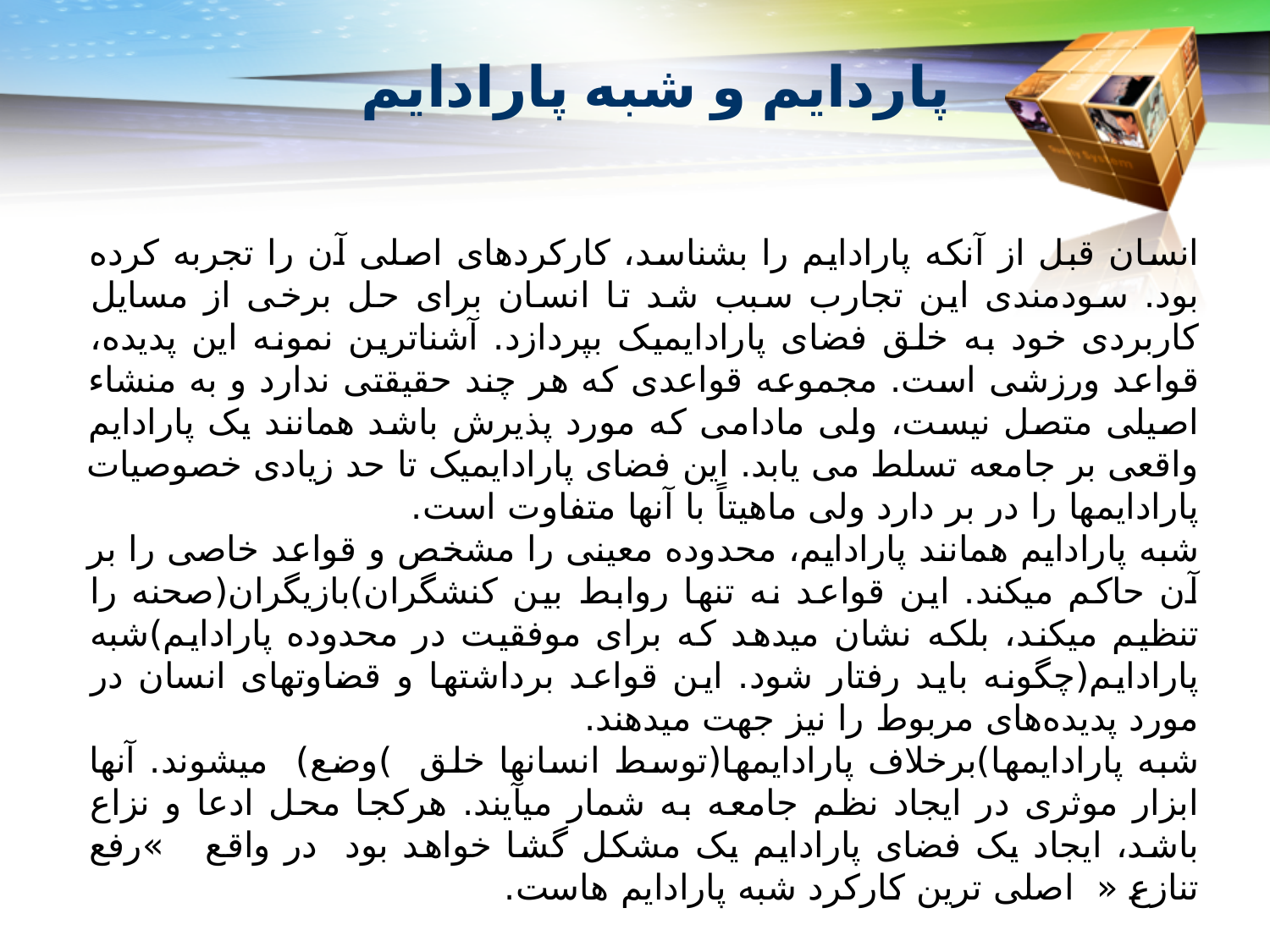

# پاردایم و شبه پارادایم
انسان قبل از آنکه پارادایم را بشناسد، کارکردهای اصلی آن را تجربه کرده بود. سودمندی این تجارب سبب شد تا انسان برای حل برخی از مسایل کاربردی خود به خلق فضای پارادایمیک بپردازد. آشناترین نمونه این پدیده، قواعد ورزشی است. مجموعه قواعدی که هر چند حقیقتی ندارد و به منشاء اصیلی متصل نیست، ولی مادامی که مورد پذیرش باشد همانند یک پارادایم واقعی بر جامعه تسلط می یابد. این فضای پارادایمیک تا حد زیادی خصوصیات پارادایمها را در بر دارد ولی ماهیتاً با آنها متفاوت است.
شبه پارادایم همانند پارادایم، محدوده معینی را مشخص و قواعد خاصی را بر آن حاکم میکند. این قواعد نه تنها روابط بین کنشگران)بازیگران(صحنه را تنظیم میکند، بلکه نشان میدهد که برای موفقیت در محدوده پارادایم)شبه پارادایم(چگونه باید رفتار شود. این قواعد برداشتها و قضاوتهای انسان در مورد پدیده‌های مربوط را نیز جهت میدهند.
شبه پارادایمها)برخلاف پارادایمها(توسط انسانها خلق  )وضع)  میشوند. آنها ابزار موثری در ایجاد نظم جامعه به شمار میآیند. هرکجا محل ادعا و نزاع باشد، ایجاد یک فضای پارادایم یک مشکل گشا خواهد بود  در واقع   »رفع تنازع «  اصلی ترین کارکرد شبه پارادایم هاست.